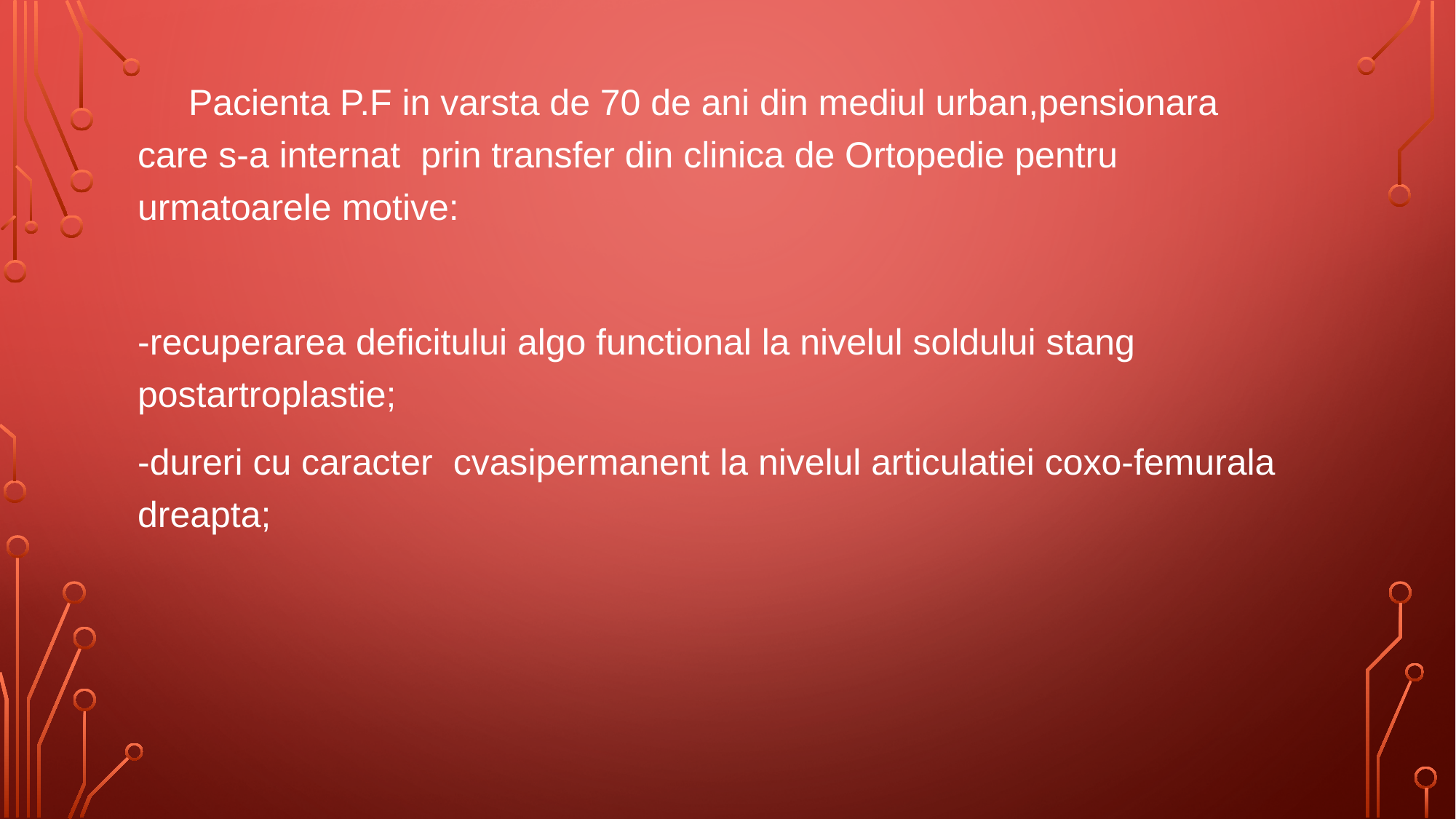

Pacienta P.F in varsta de 70 de ani din mediul urban,pensionara care s-a internat  prin transfer din clinica de Ortopedie pentru urmatoarele motive:

-recuperarea deficitului algo functional la nivelul soldului stang postartroplastie;
-dureri cu caracter  cvasipermanent la nivelul articulatiei coxo-femurala dreapta;